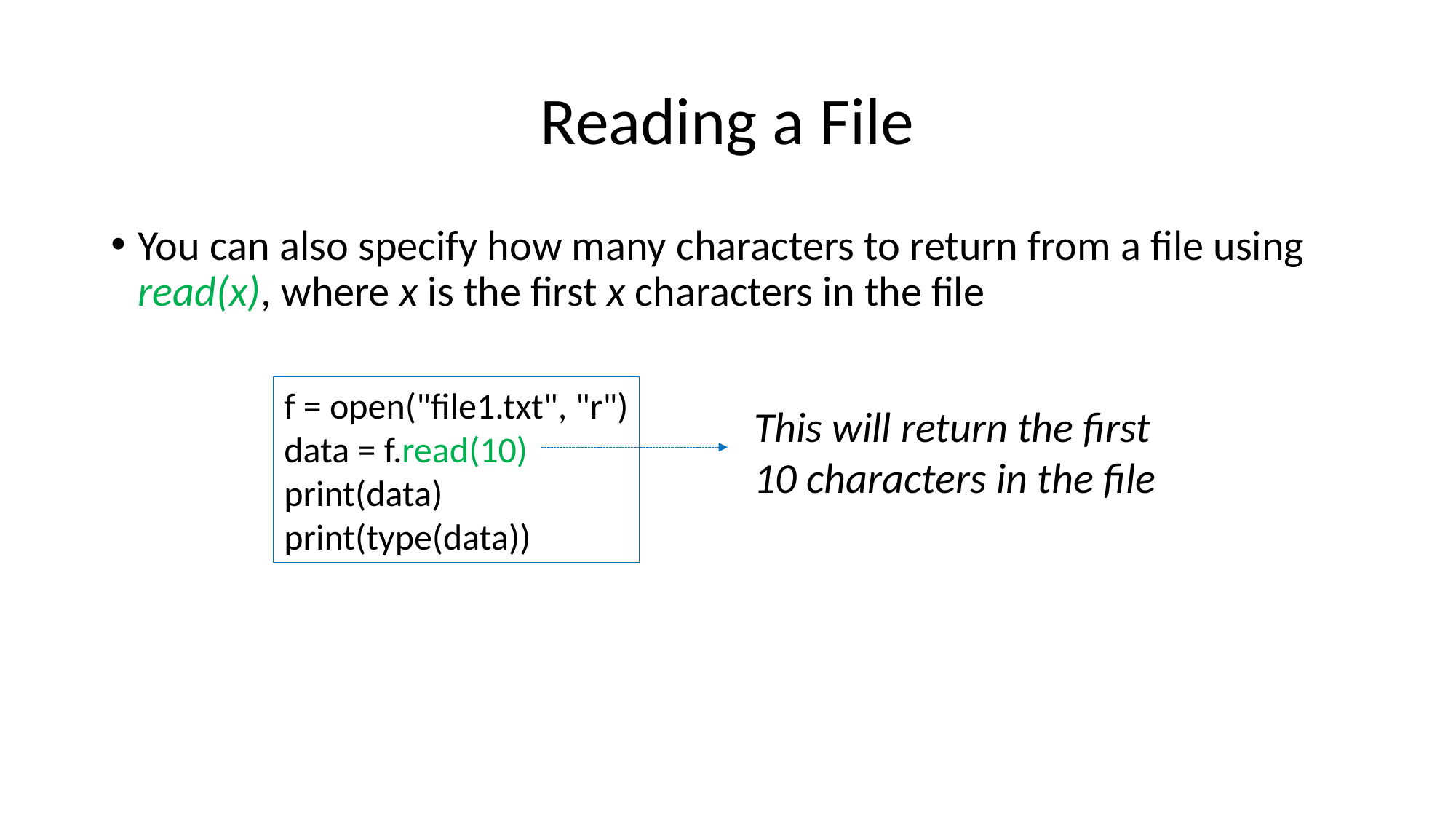

# Reading a File
You can also specify how many characters to return from a file using read(x), where x is the first x characters in the file

f = open("file1.txt", "r")
data = f.read(10)
print(data)
print(type(data))
This will return the first
10 characters in the file